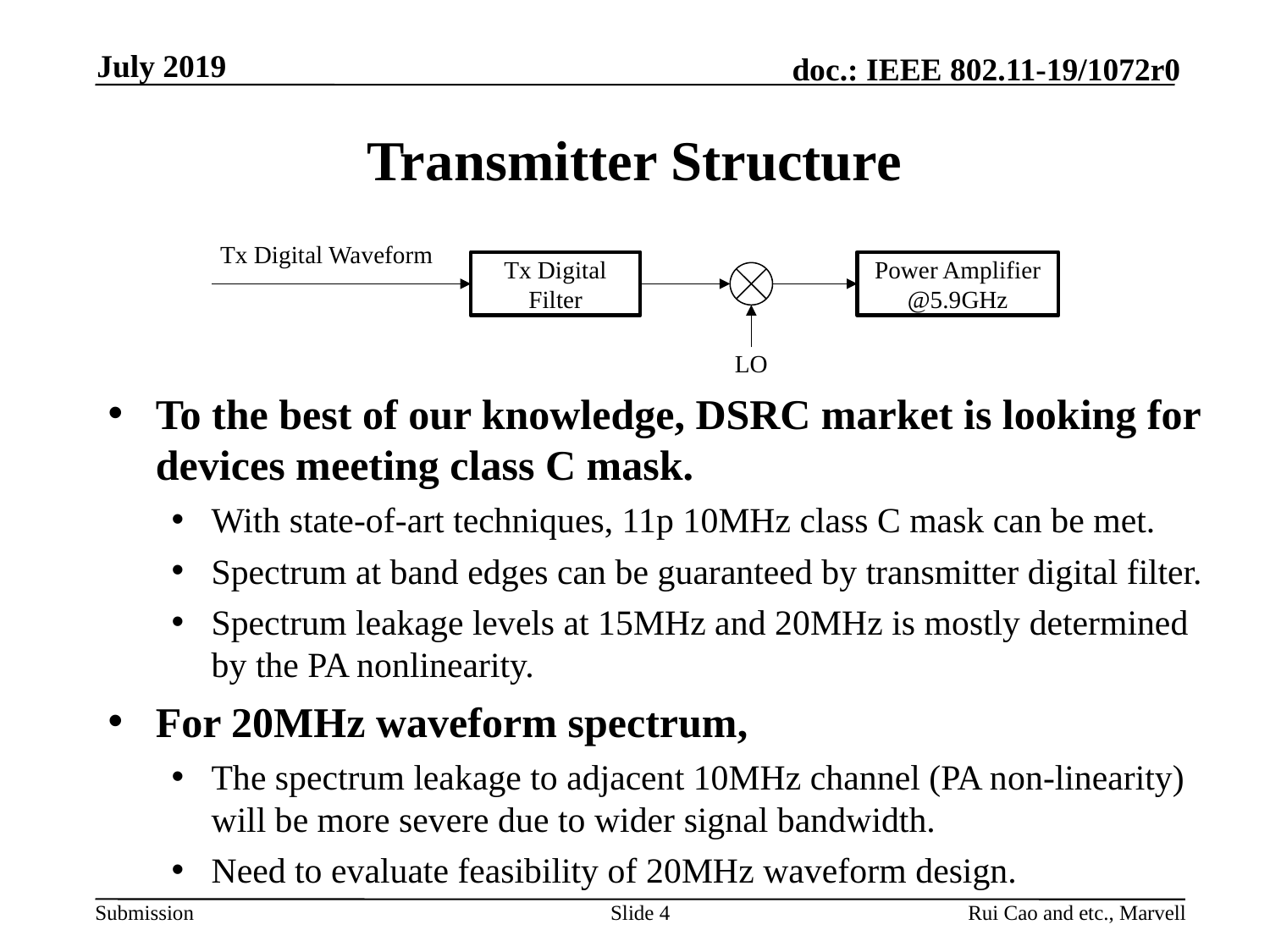

July 2019
# Transmitter Structure
Tx Digital Waveform
Tx Digital Filter
Power Amplifier @5.9GHz

LO
To the best of our knowledge, DSRC market is looking for devices meeting class C mask.
With state-of-art techniques, 11p 10MHz class C mask can be met.
Spectrum at band edges can be guaranteed by transmitter digital filter.
Spectrum leakage levels at 15MHz and 20MHz is mostly determined by the PA nonlinearity.
For 20MHz waveform spectrum,
The spectrum leakage to adjacent 10MHz channel (PA non-linearity) will be more severe due to wider signal bandwidth.
Need to evaluate feasibility of 20MHz waveform design.
Slide 4
Rui Cao and etc., Marvell